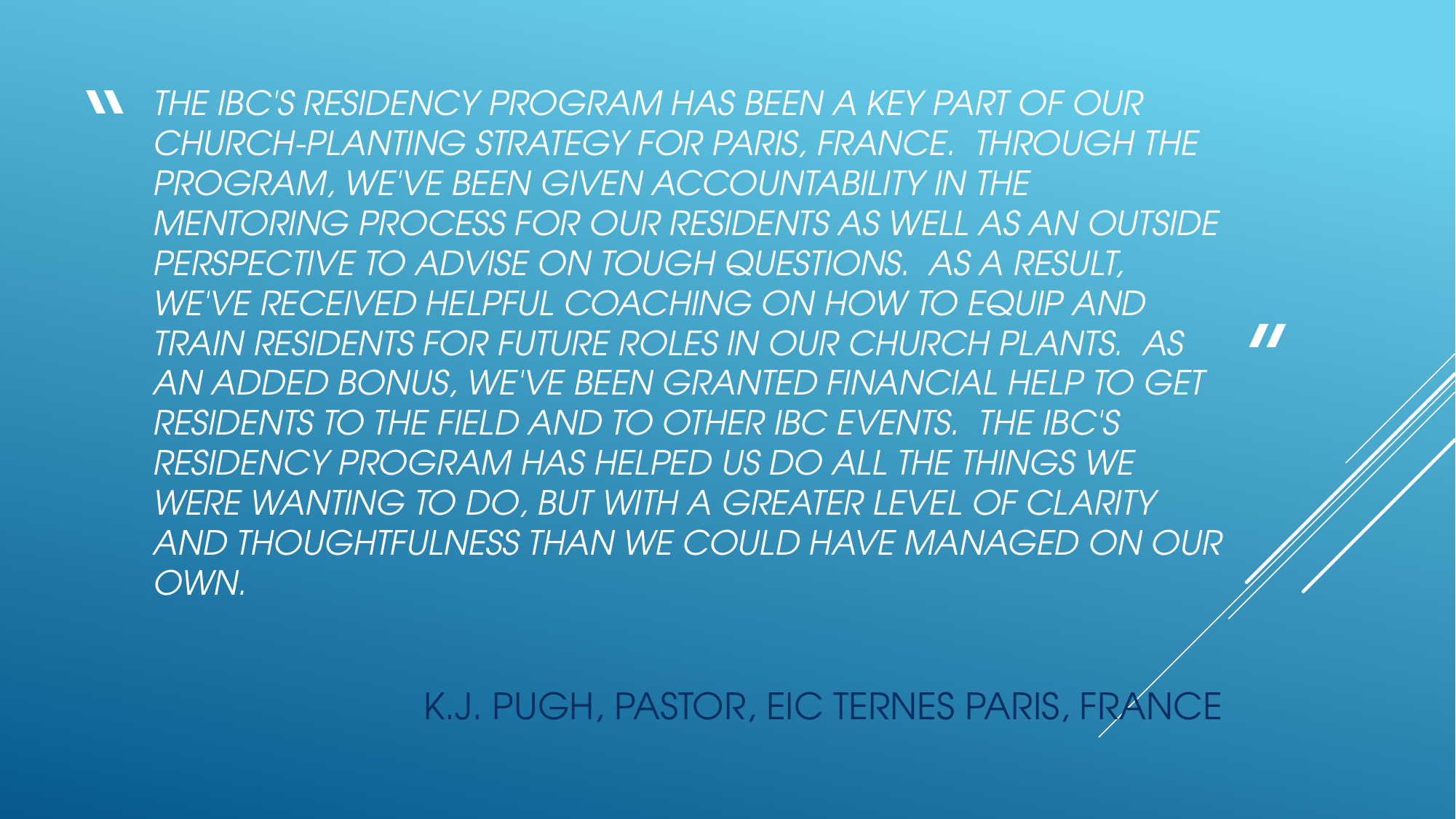

# The IBC's Residency Program has been a key part of our church-planting strategy for Paris, France.  Through the program, we've been given accountability in the mentoring process for our residents as well as an outside perspective to advise on tough questions.  As a result, we've received helpful coaching on how to equip and train residents for future roles in our church plants.  As an added bonus, we've been granted financial help to get residents to the field and to other IBC events.  The IBC's Residency Program has helped us do all the things we were wanting to do, but with a greater level of clarity and thoughtfulness than we could have managed on our own.
K.J. Pugh, pastor, eic ternes paris, france